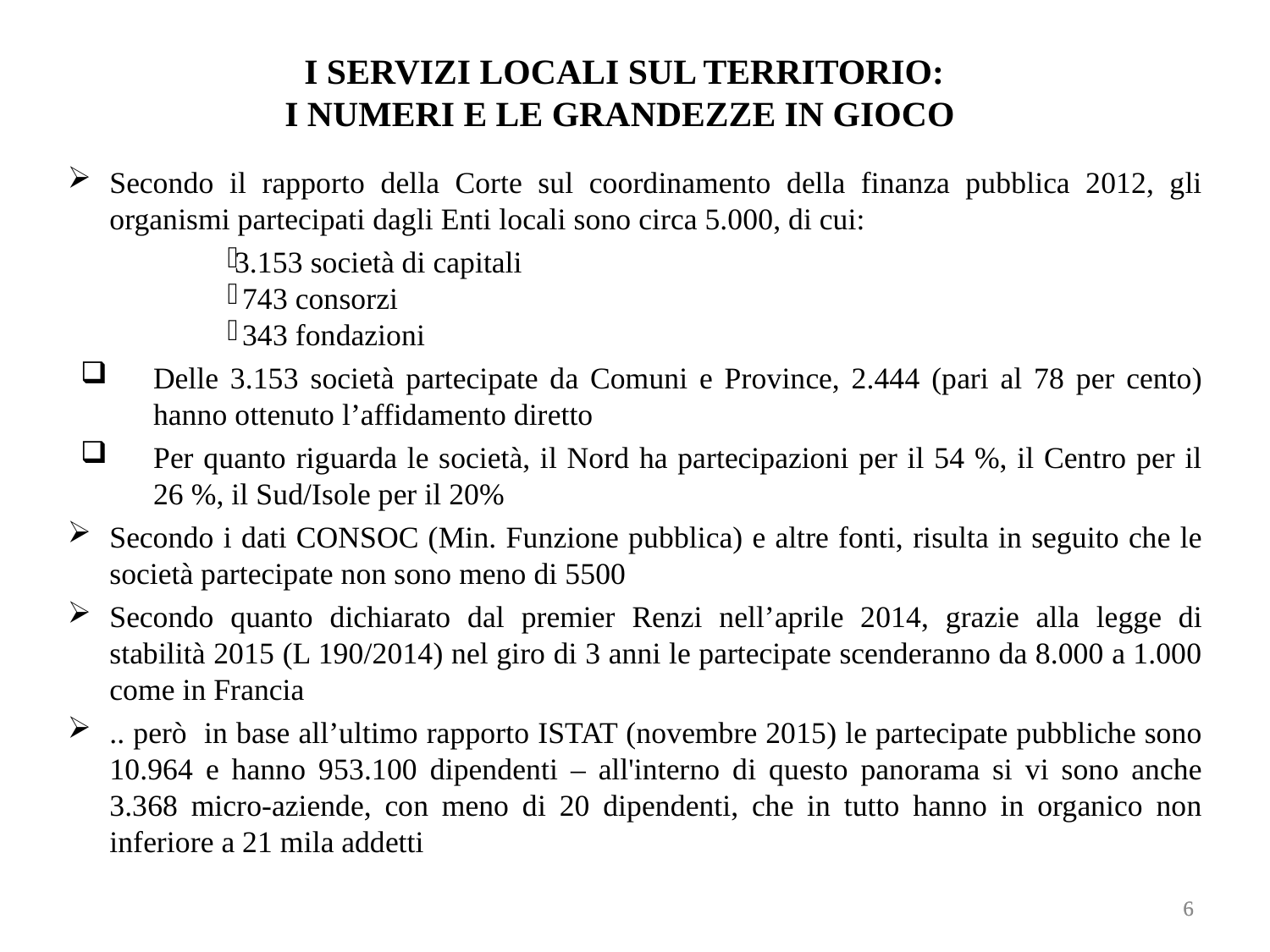

# I SERVIZI LOCALI SUL TERRITORIO: I NUMERI E LE GRANDEZZE IN GIOCO
Secondo il rapporto della Corte sul coordinamento della finanza pubblica 2012, gli organismi partecipati dagli Enti locali sono circa 5.000, di cui:
3.153 società di capitali
 743 consorzi
 343 fondazioni
Delle 3.153 società partecipate da Comuni e Province, 2.444 (pari al 78 per cento) hanno ottenuto l’affidamento diretto
Per quanto riguarda le società, il Nord ha partecipazioni per il 54 %, il Centro per il 26 %, il Sud/Isole per il 20%
Secondo i dati CONSOC (Min. Funzione pubblica) e altre fonti, risulta in seguito che le società partecipate non sono meno di 5500
Secondo quanto dichiarato dal premier Renzi nell’aprile 2014, grazie alla legge di stabilità 2015 (L 190/2014) nel giro di 3 anni le partecipate scenderanno da 8.000 a 1.000 come in Francia
.. però  in base all’ultimo rapporto ISTAT (novembre 2015) le partecipate pubbliche sono 10.964 e hanno 953.100 dipendenti – all'interno di questo panorama si vi sono anche 3.368 micro-aziende, con meno di 20 dipendenti, che in tutto hanno in organico non inferiore a 21 mila addetti
6
6